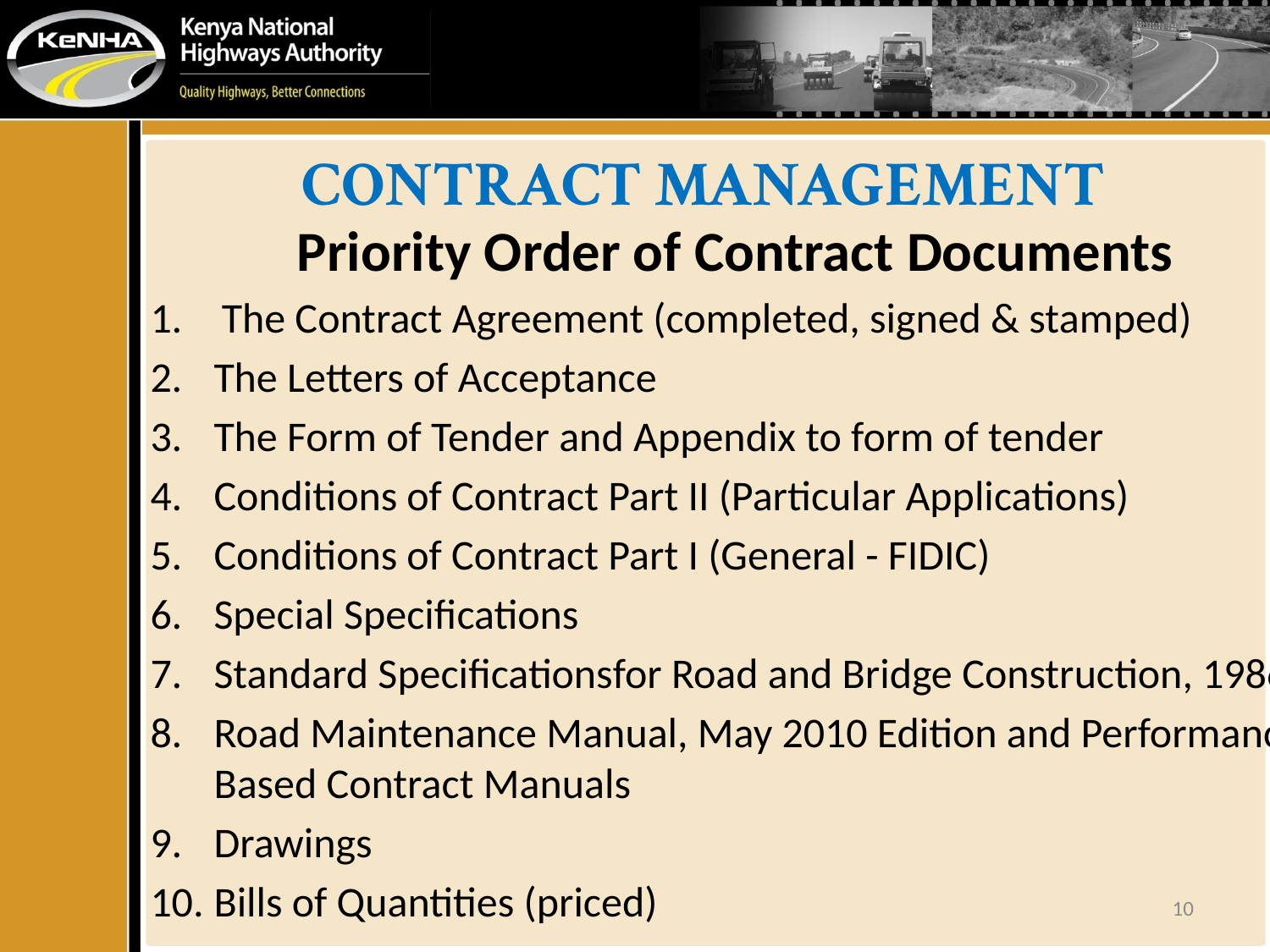

# CONTRACT MANAGEMENT

Priority Order of Contract Documents
The Contract Agreement (completed, signed & stamped)
The Letters of Acceptance
The Form of Tender and Appendix to form of tender
Conditions of Contract Part II (Particular Applications)
Conditions of Contract Part I (General - FIDIC)
Special Specifications
Standard Specificationsfor Road and Bridge Construction, 1986
Road Maintenance Manual, May 2010 Edition and Performance Based Contract Manuals
Drawings
Bills of Quantities (priced)
10